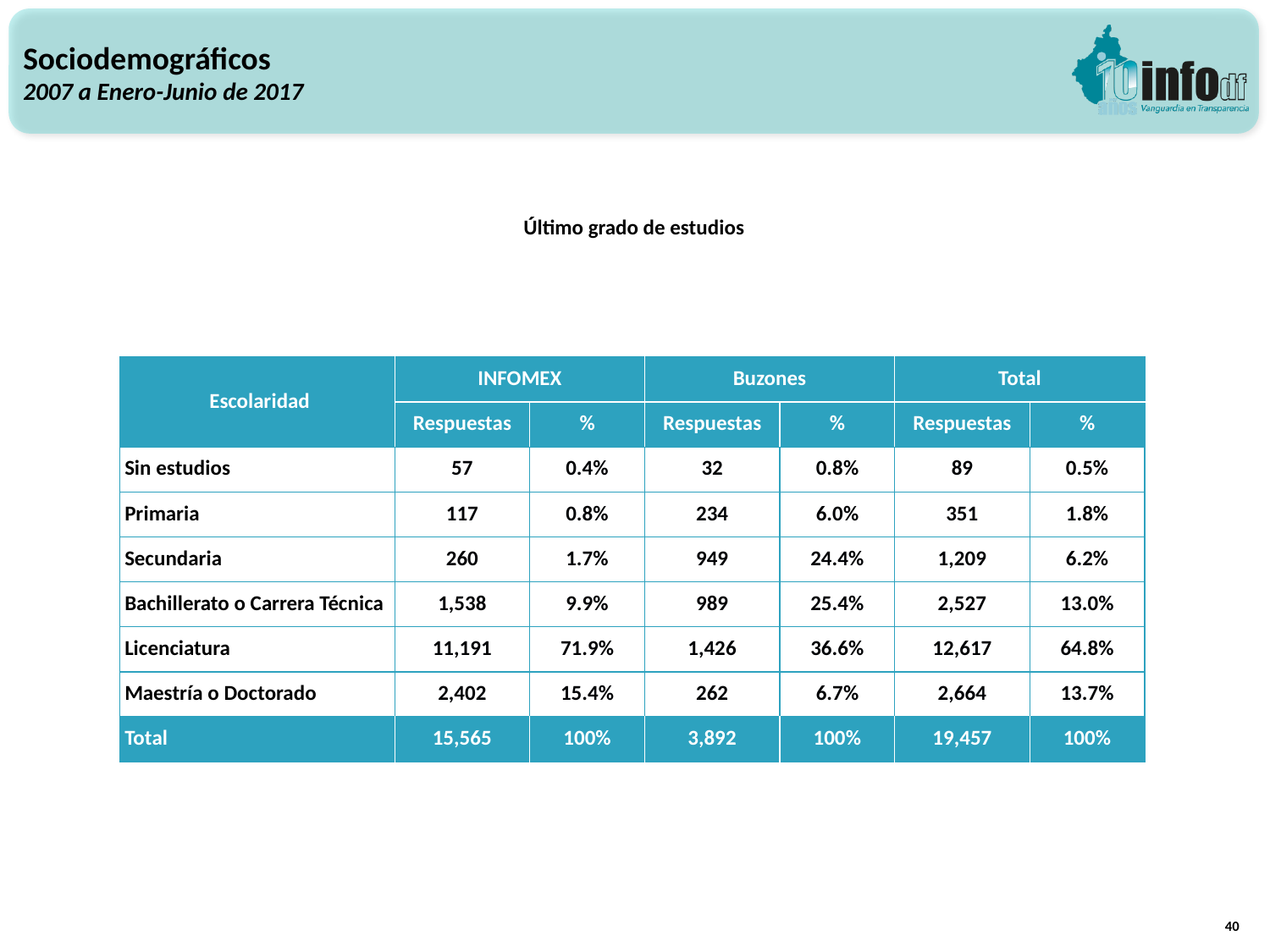

Sociodemográficos
2007 a Enero-Junio de 2017
Último grado de estudios
| Escolaridad | INFOMEX |  | Buzones |  | Total |  |
| --- | --- | --- | --- | --- | --- | --- |
|  | Respuestas | % | Respuestas | % | Respuestas | % |
| Sin estudios | 57 | 0.4% | 32 | 0.8% | 89 | 0.5% |
| Primaria | 117 | 0.8% | 234 | 6.0% | 351 | 1.8% |
| Secundaria | 260 | 1.7% | 949 | 24.4% | 1,209 | 6.2% |
| Bachillerato o Carrera Técnica | 1,538 | 9.9% | 989 | 25.4% | 2,527 | 13.0% |
| Licenciatura | 11,191 | 71.9% | 1,426 | 36.6% | 12,617 | 64.8% |
| Maestría o Doctorado | 2,402 | 15.4% | 262 | 6.7% | 2,664 | 13.7% |
| Total | 15,565 | 100% | 3,892 | 100% | 19,457 | 100% |
40